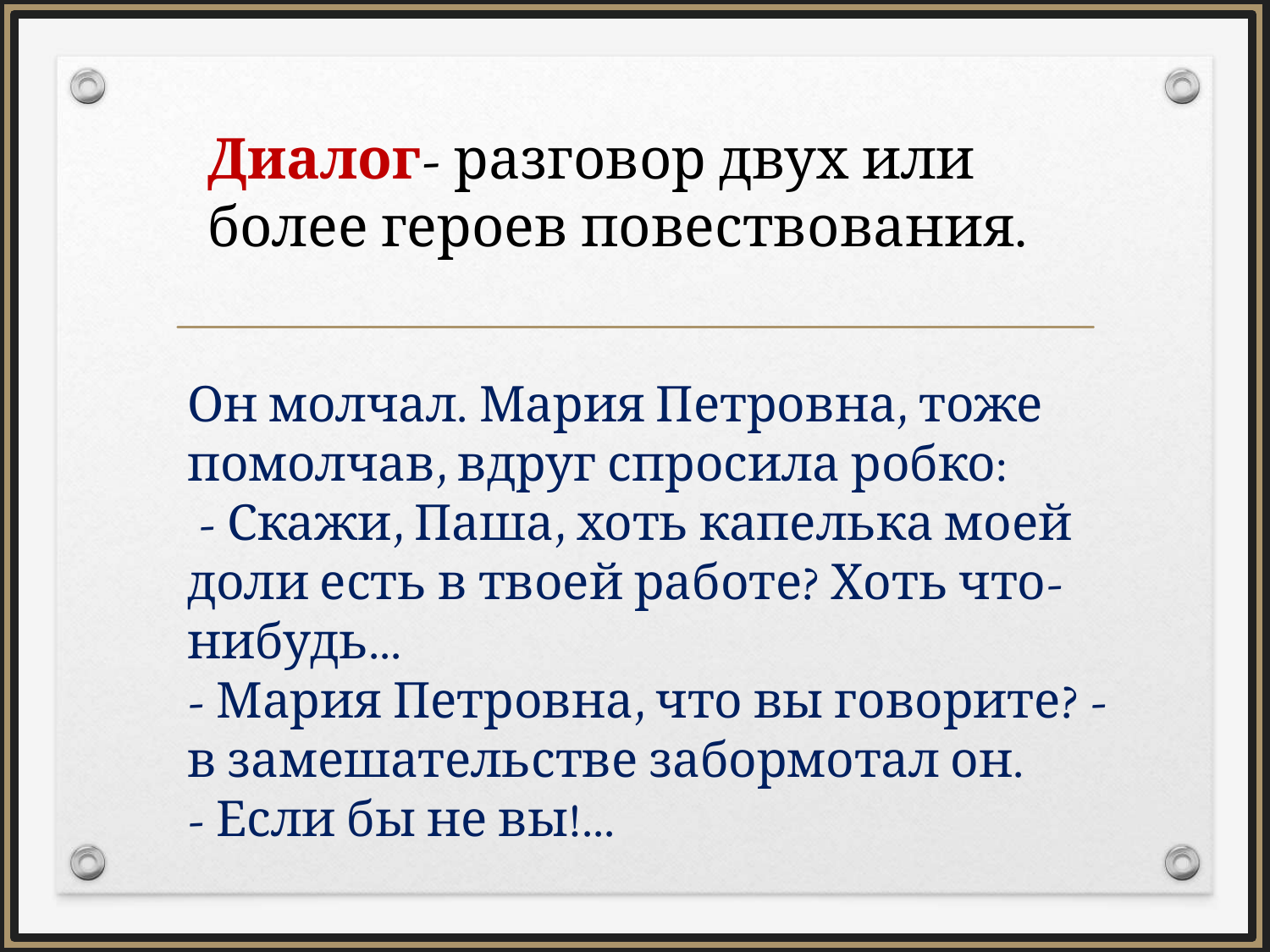

Диалог- разговор двух или более героев повествования.
Он молчал. Мария Петровна, тоже помолчав, вдруг спросила робко:
 - Скажи, Паша, хоть капелька моей доли есть в твоей работе? Хоть что-нибудь...
- Мария Петровна, что вы говорите? - в замешательстве забормотал он.
- Если бы не вы!...